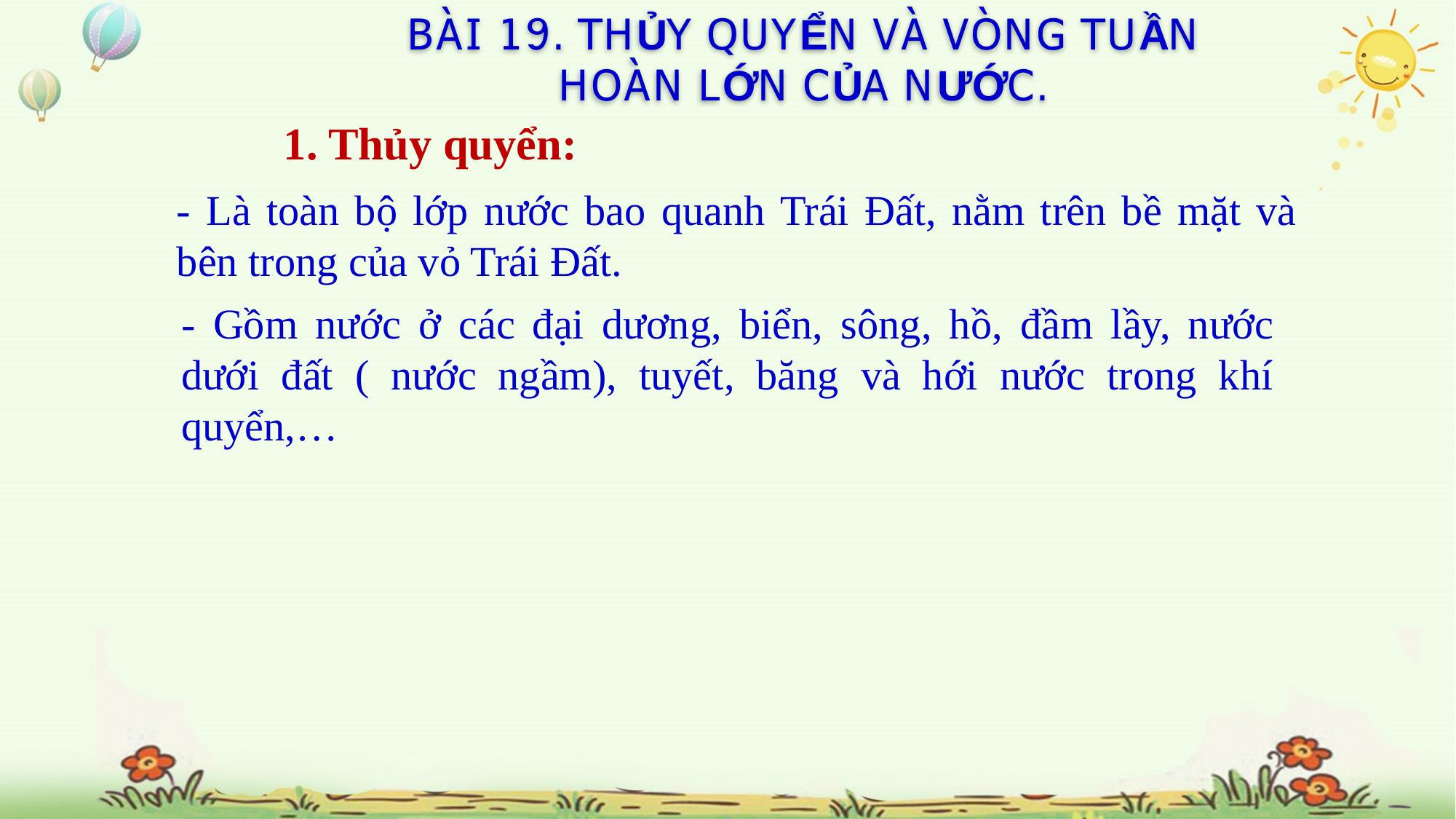

BÀI 19. THỦY QUYỂN VÀ VÒNG TUẦN HOÀN LỚN CỦA NƯỚC.
1. Thủy quyển:
- Là toàn bộ lớp nước bao quanh Trái Đất, nằm trên bề mặt và bên trong của vỏ Trái Đất.
- Gồm nước ở các đại dương, biển, sông, hồ, đầm lầy, nước dưới đất ( nước ngầm), tuyết, băng và hới nước trong khí quyển,…